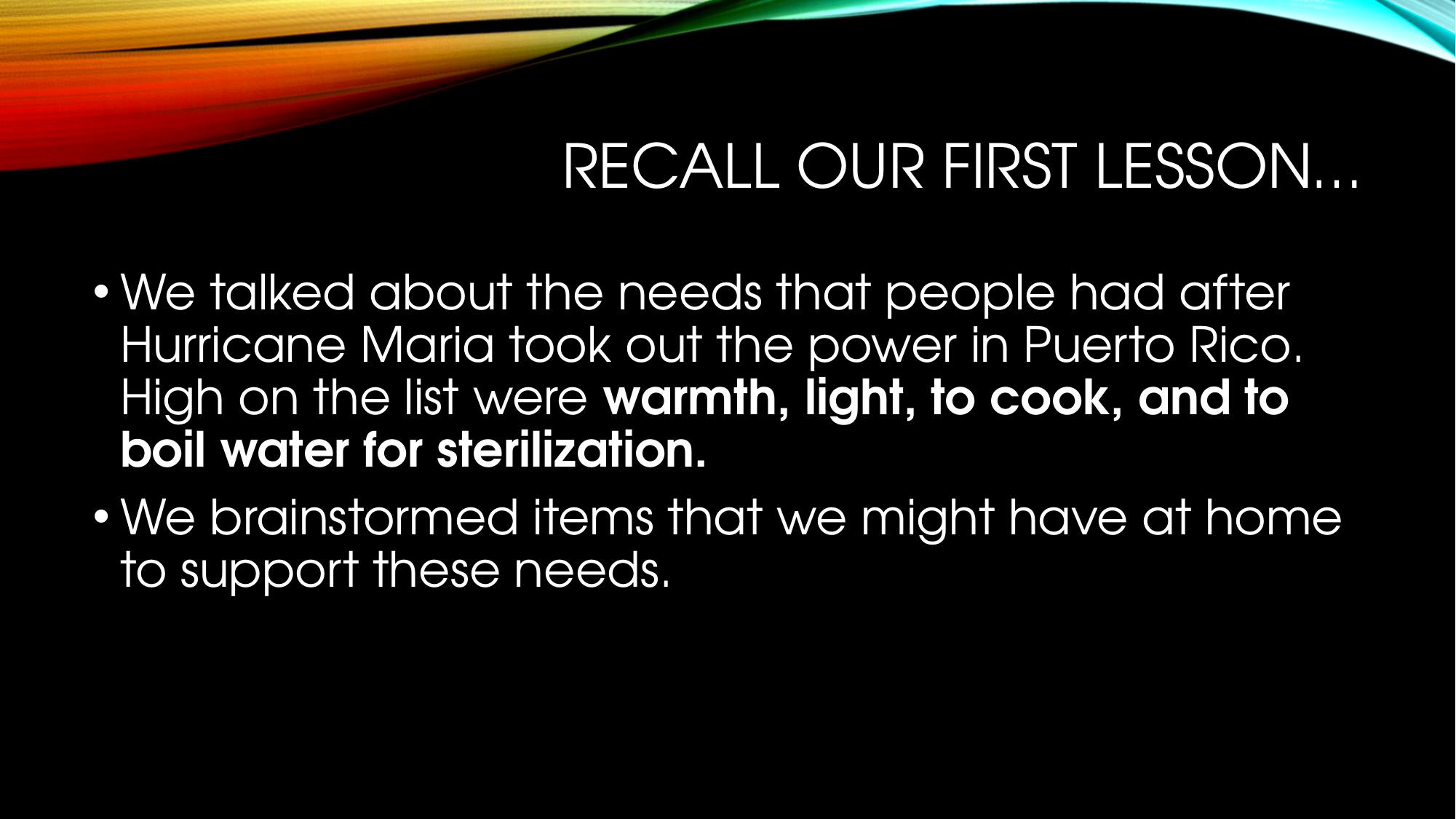

# Recall our first lesson…
We talked about the needs that people had after Hurricane Maria took out the power in Puerto Rico. High on the list were warmth, light, to cook, and to boil water for sterilization.
We brainstormed items that we might have at home to support these needs.